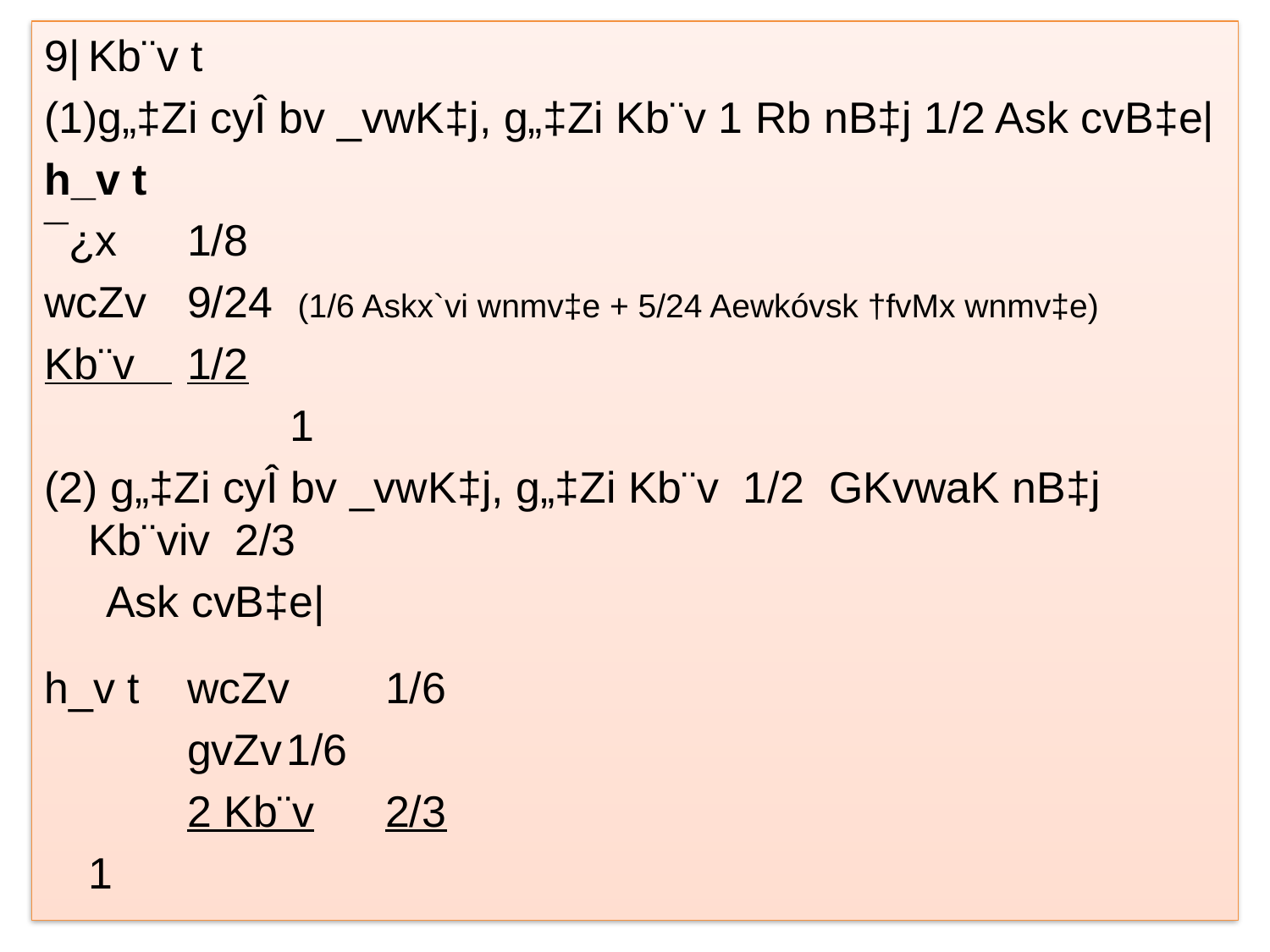

9|	Kb¨v t
(1)g„‡Zi cyÎ bv _vwK‡j, g„‡Zi Kb¨v 1 Rb nB‡j 1/2 Ask cvB‡e|
h_v t
¯¿x   		1/8
wcZv 		9/24  (1/6 Askx`vi wnmv‡e + 5/24 Aewkóvsk †fvMx wnmv‡e)
Kb¨v   		1/2
                    1
(2) g„‡Zi cyÎ bv _vwK‡j, g„‡Zi Kb¨v  1/2  GKvwaK nB‡j Kb¨viv  2/3
     Ask cvB‡e|

h_v t  		wcZv		1/6
	     		gvZv		1/6
	  		2 Kb¨v		2/3
					1